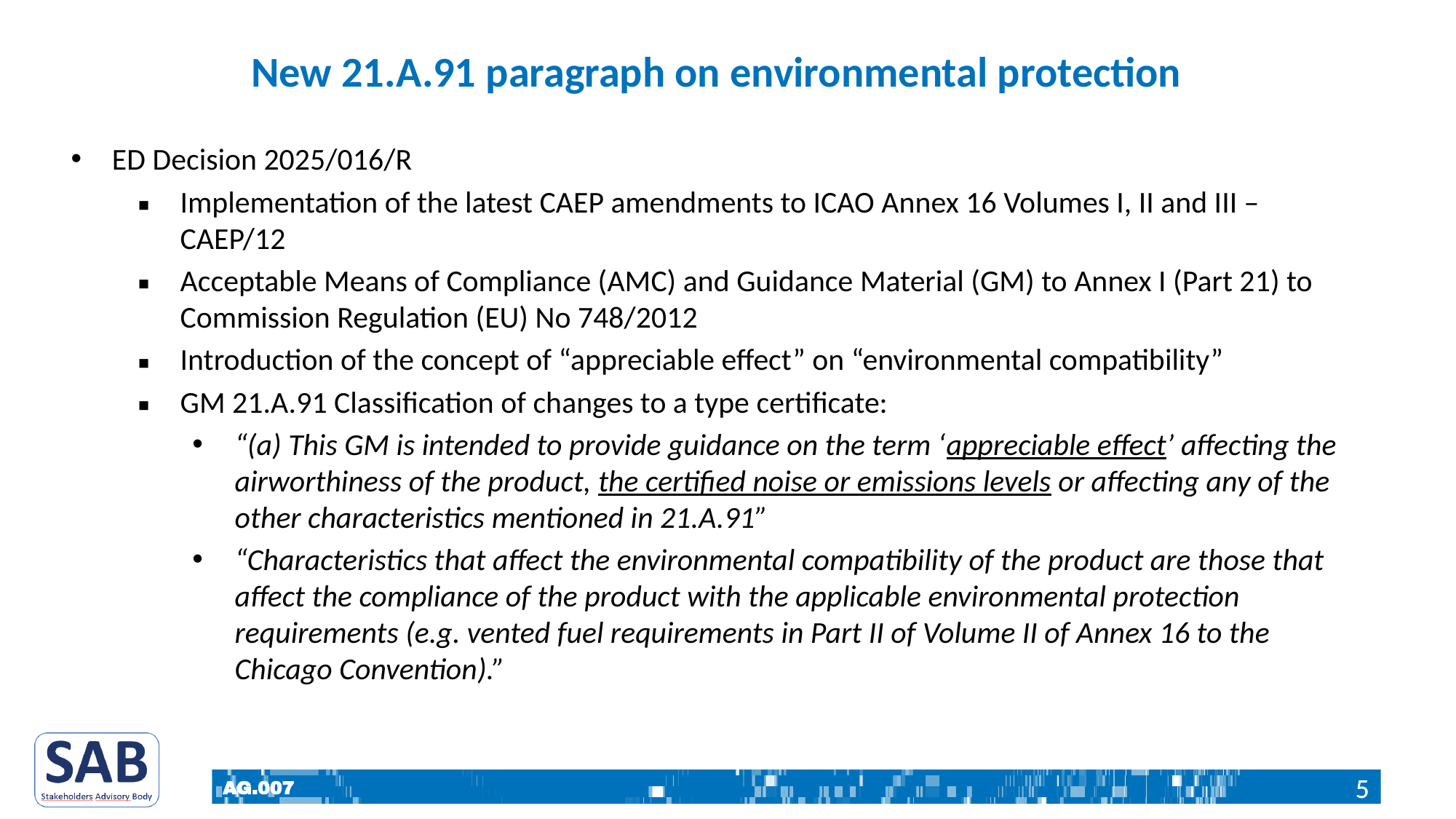

# New 21.A.91 paragraph on environmental protection
ED Decision 2025/016/R
Implementation of the latest CAEP amendments to ICAO Annex 16 Volumes I, II and III – CAEP/12
Acceptable Means of Compliance (AMC) and Guidance Material (GM) to Annex I (Part 21) to Commission Regulation (EU) No 748/2012
Introduction of the concept of “appreciable effect” on “environmental compatibility”
GM 21.A.91 Classification of changes to a type certificate:
“(a) This GM is intended to provide guidance on the term ‘appreciable effect’ affecting the airworthiness of the product, the certified noise or emissions levels or affecting any of the other characteristics mentioned in 21.A.91”
“Characteristics that affect the environmental compatibility of the product are those that affect the compliance of the product with the applicable environmental protection requirements (e.g. vented fuel requirements in Part II of Volume II of Annex 16 to the Chicago Convention).”

AG.007
5